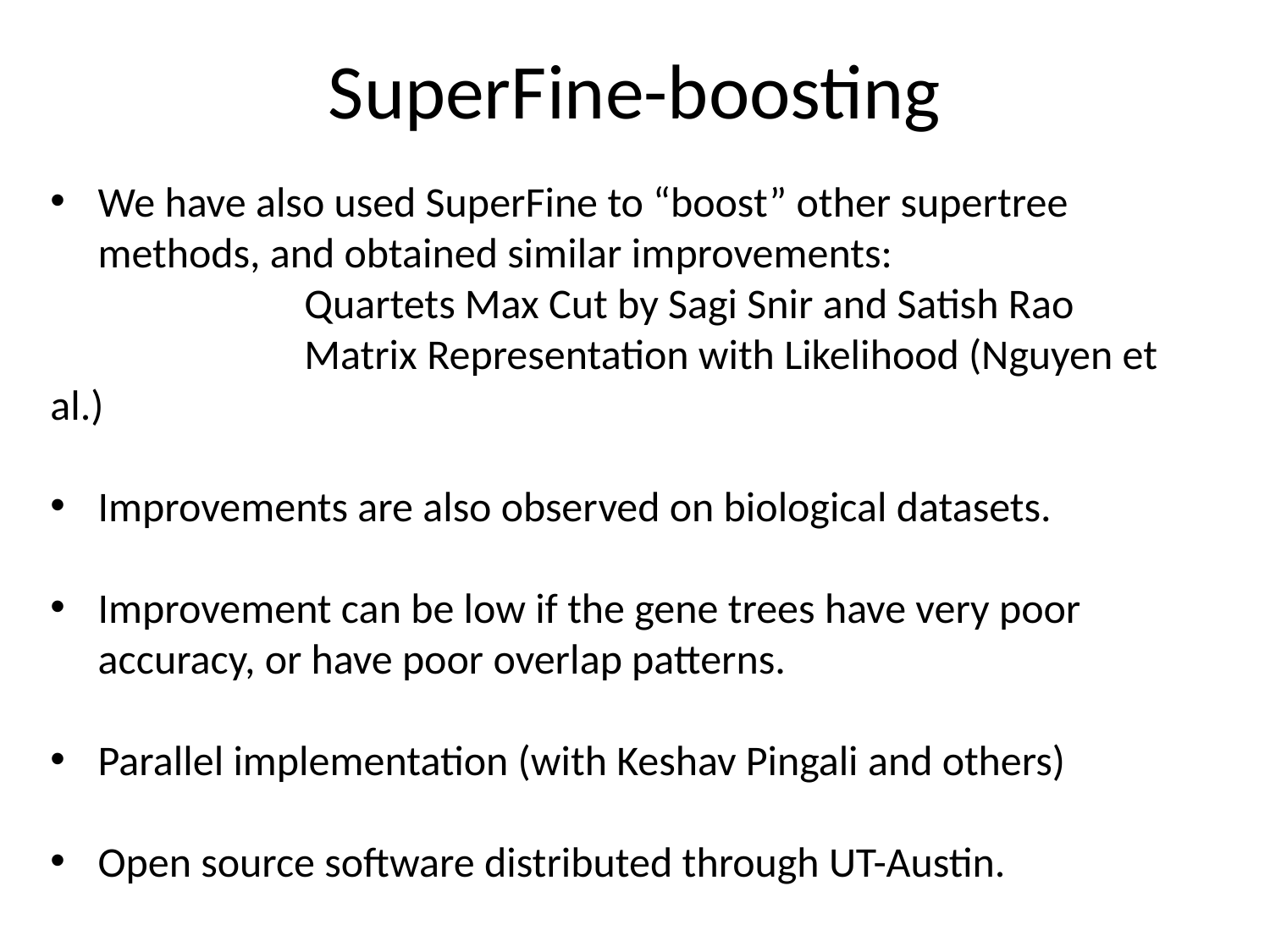

# SuperFine-boosting
We have also used SuperFine to “boost” other supertree methods, and obtained similar improvements:
		Quartets Max Cut by Sagi Snir and Satish Rao
		Matrix Representation with Likelihood (Nguyen et al.)

Improvements are also observed on biological datasets.

Improvement can be low if the gene trees have very poor
     accuracy, or have poor overlap patterns.

Parallel implementation (with Keshav Pingali and others)

Open source software distributed through UT-Austin.